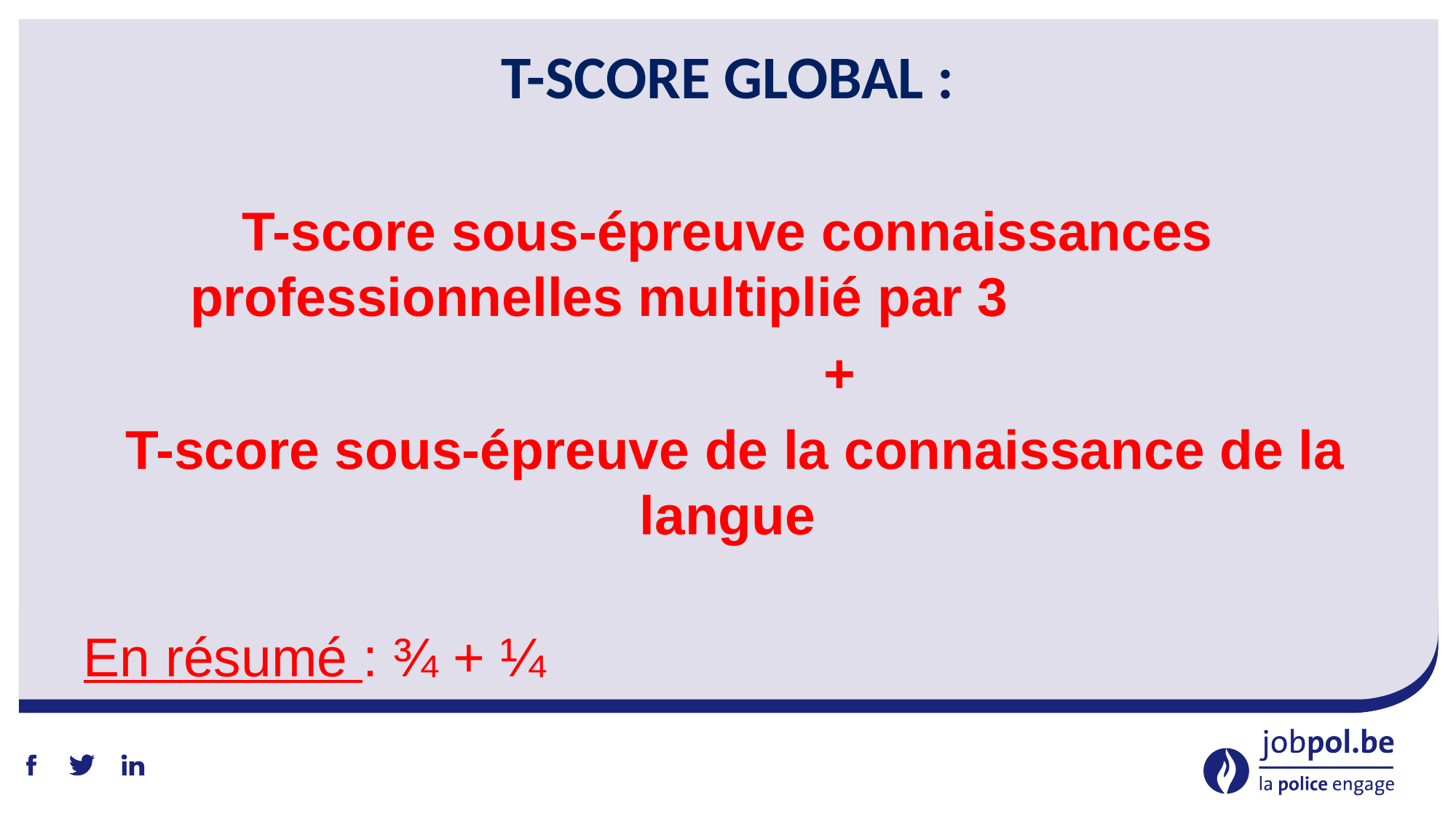

# T-SCORE GLOBAL :
T-score sous-épreuve connaissances professionnelles multiplié par 3
                                                 +
 T-score sous-épreuve de la connaissance de la langue
En résumé : ¾ + ¼